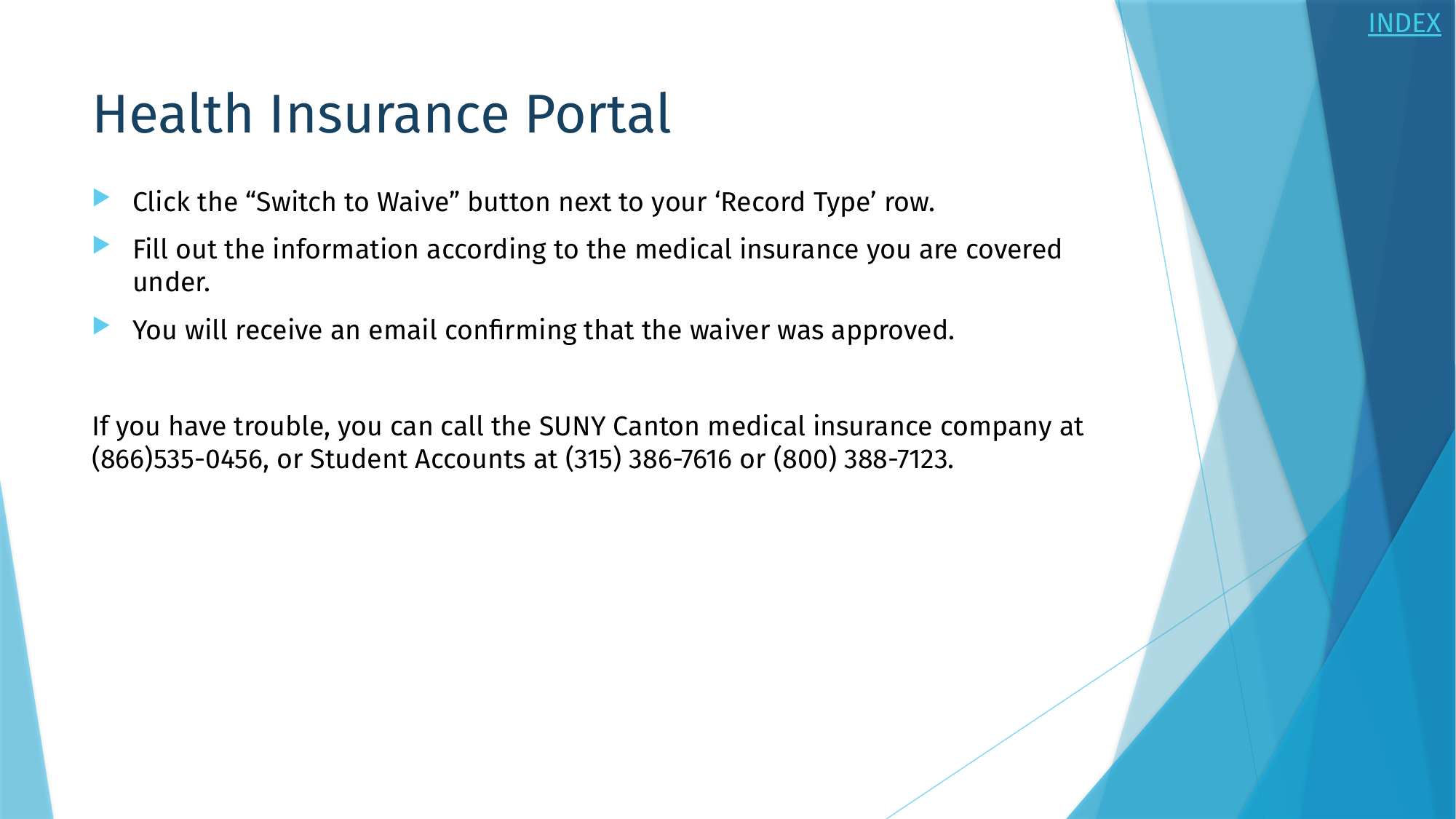

INDEX
# Health Insurance Portal
Click the “Switch to Waive” button next to your ‘Record Type’ row.
Fill out the information according to the medical insurance you are covered under.
You will receive an email confirming that the waiver was approved.

If you have trouble, you can call the SUNY Canton medical insurance company at (866)535-0456, or Student Accounts at (315) 386-7616 or (800) 388-7123.